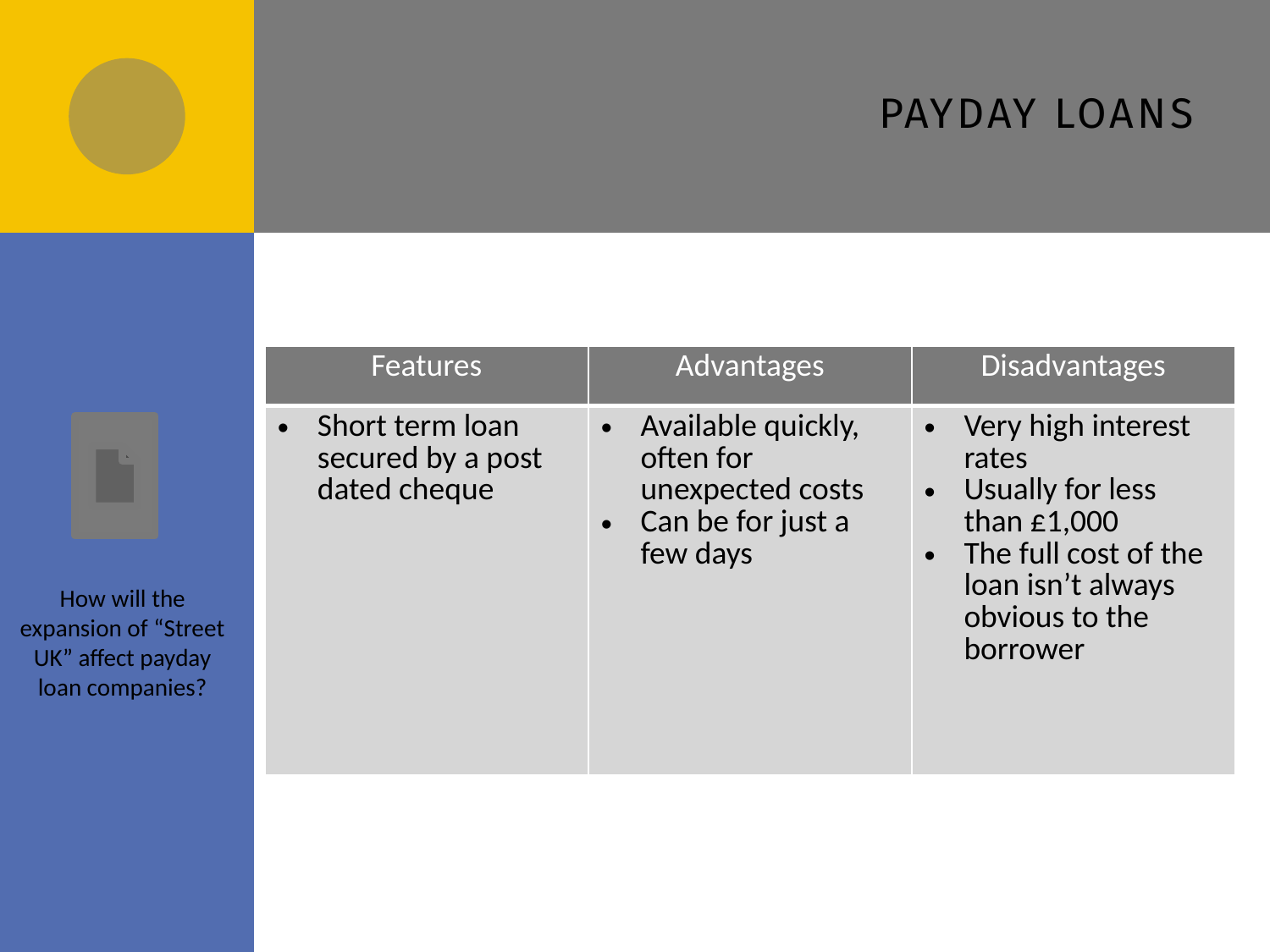

# Payday loans
| Features | Advantages | Disadvantages |
| --- | --- | --- |
| Short term loan secured by a post dated cheque | Available quickly, often for unexpected costs Can be for just a few days | Very high interest rates Usually for less than £1,000 The full cost of the loan isn’t always obvious to the borrower |

How will the expansion of “Street UK” affect payday loan companies?